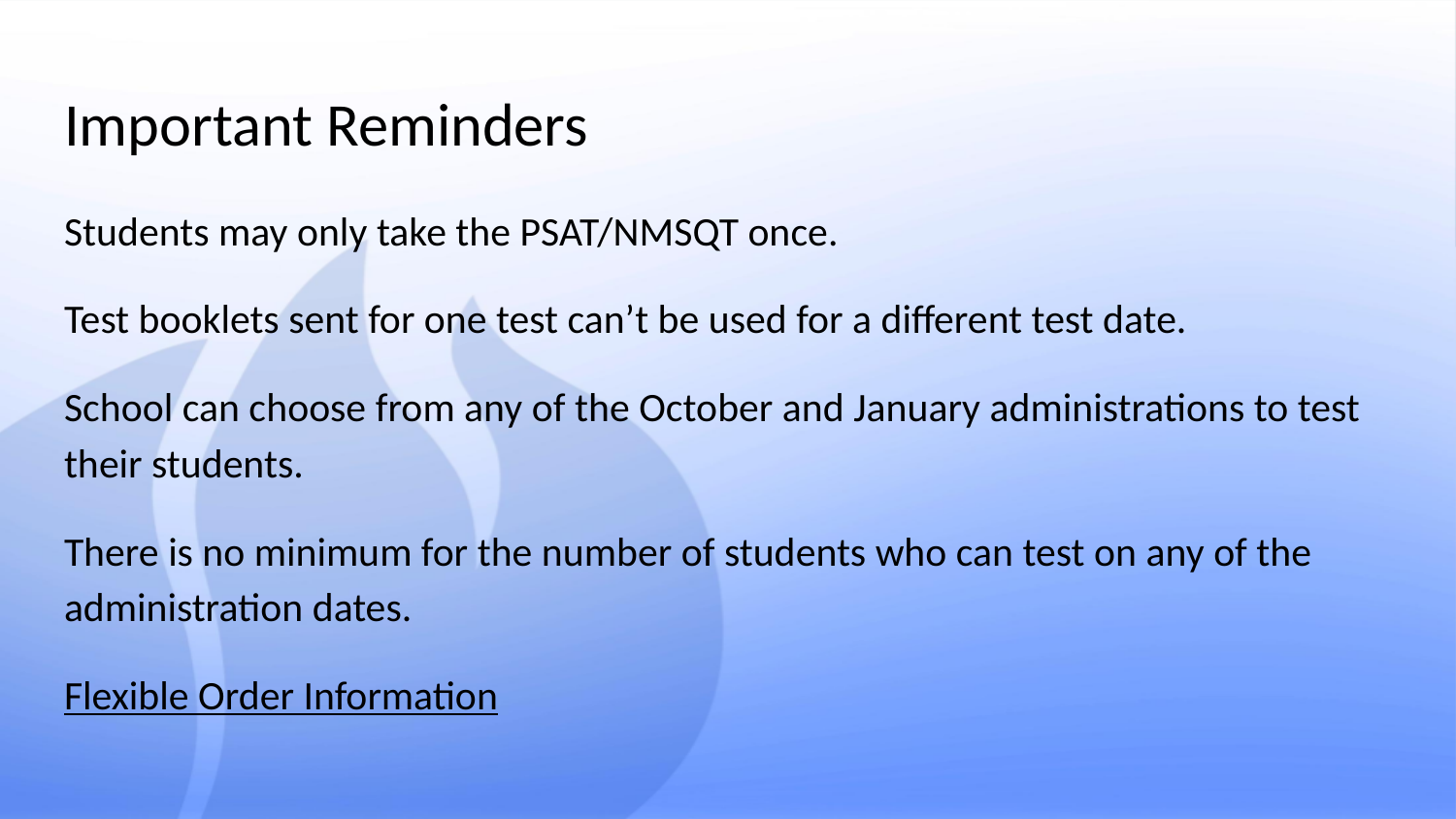

# Important Reminders
Students may only take the PSAT/NMSQT once.
Test booklets sent for one test can’t be used for a different test date.
School can choose from any of the October and January administrations to test their students.
There is no minimum for the number of students who can test on any of the administration dates.
Flexible Order Information